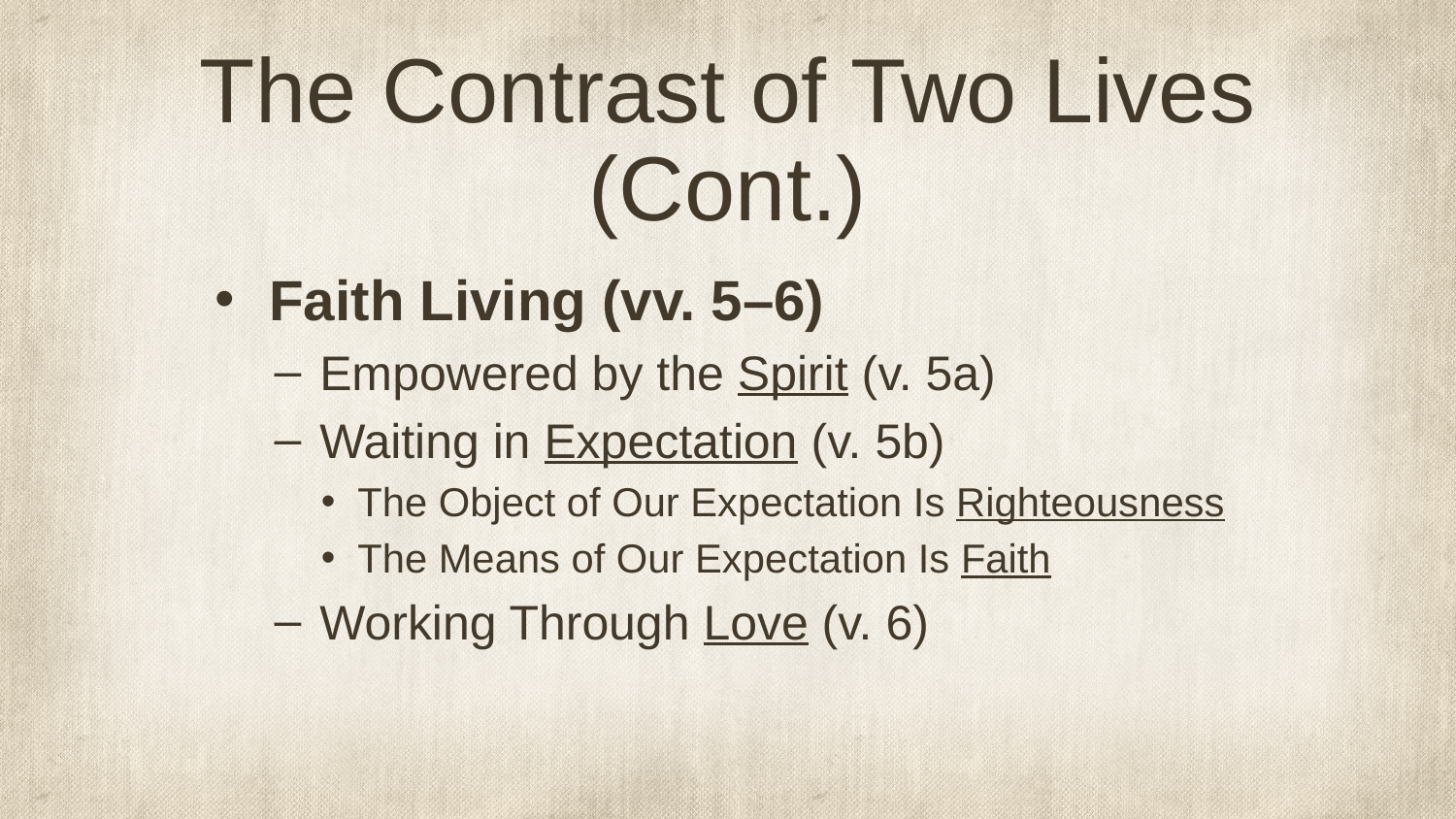

# The Contrast of Two Lives (Cont.)
Faith Living (vv. 5–6)
Empowered by the Spirit (v. 5a)
Waiting in Expectation (v. 5b)
The Object of Our Expectation Is Righteousness
The Means of Our Expectation Is Faith
Working Through Love (v. 6)